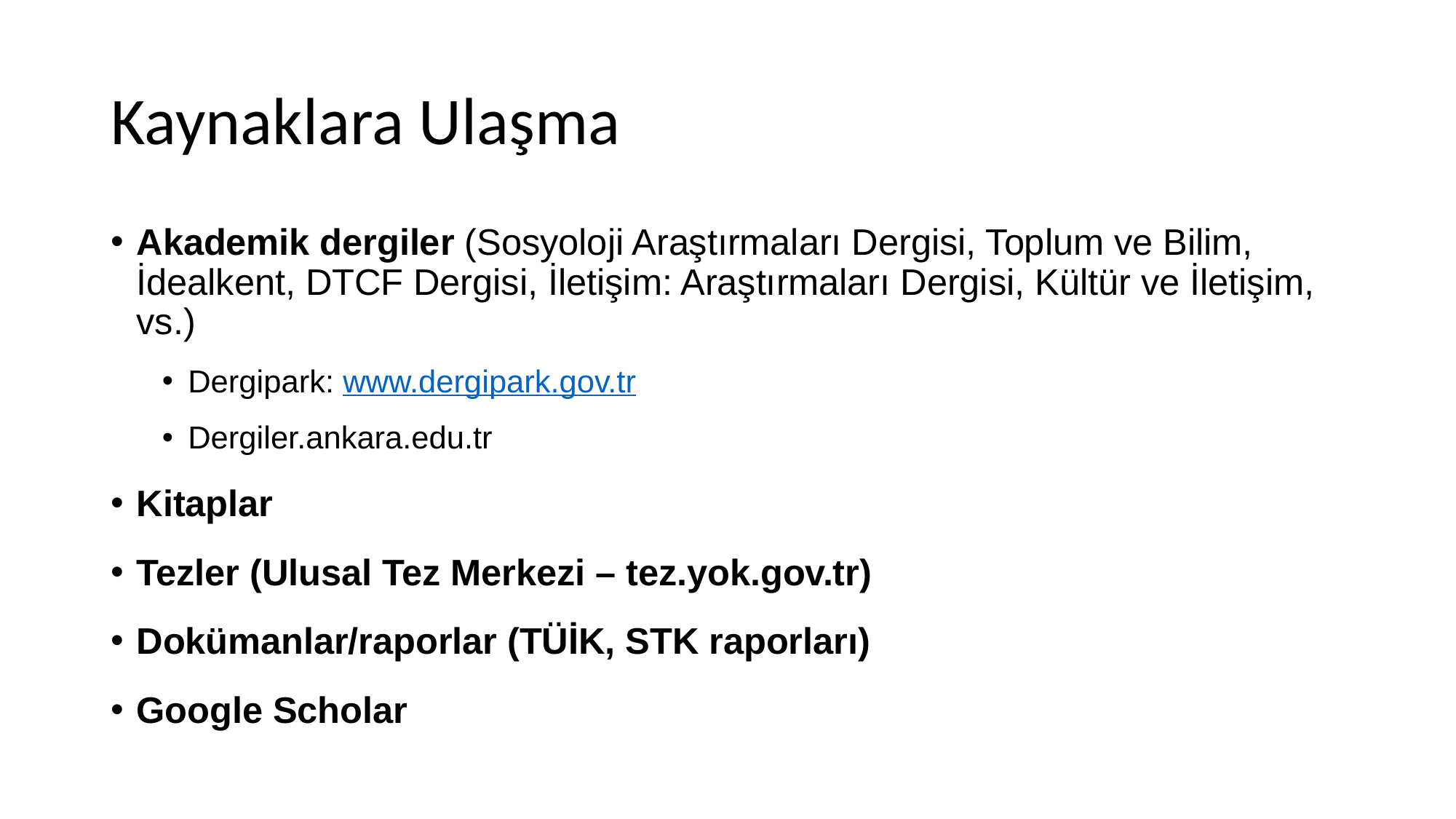

# Kaynaklara Ulaşma
Akademik dergiler (Sosyoloji Araştırmaları Dergisi, Toplum ve Bilim, İdealkent, DTCF Dergisi, İletişim: Araştırmaları Dergisi, Kültür ve İletişim, vs.)
Dergipark: www.dergipark.gov.tr
Dergiler.ankara.edu.tr
Kitaplar
Tezler (Ulusal Tez Merkezi – tez.yok.gov.tr)
Dokümanlar/raporlar (TÜİK, STK raporları)
Google Scholar